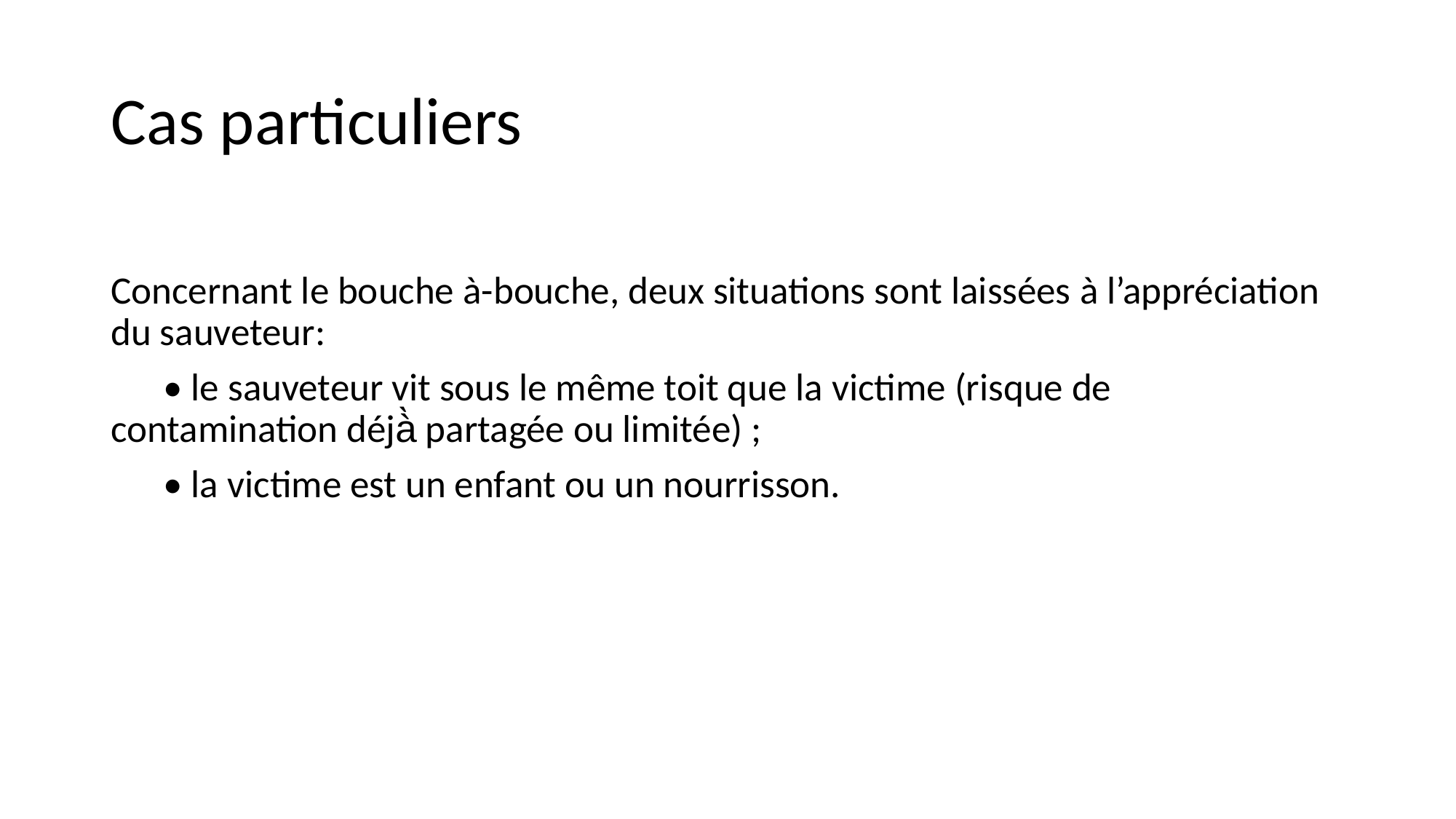

# Cas particuliers
Concernant le bouche à-bouche, deux situations sont laissées à l’appréciation du sauveteur:
      • le sauveteur vit sous le même toit que la victime (risque de contamination déjà̀ partagée ou limitée) ;
      • la victime est un enfant ou un nourrisson.